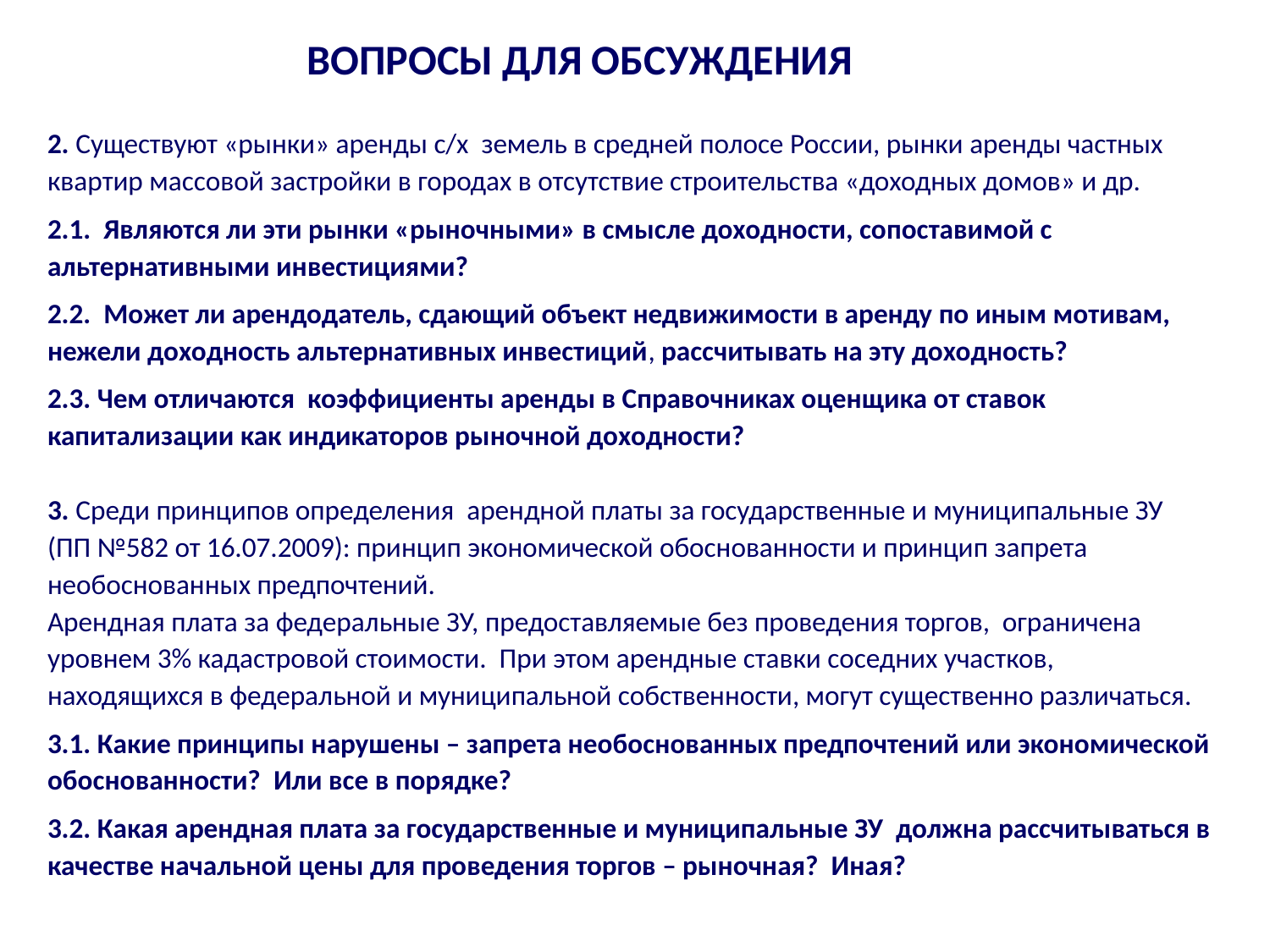

ВОПРОСЫ ДЛЯ ОБСУЖДЕНИЯ
2. Существуют «рынки» аренды с/х  земель в средней полосе России, рынки аренды частных квартир массовой застройки в городах в отсутствие строительства «доходных домов» и др.
2.1.  Являются ли эти рынки «рыночными» в смысле доходности, сопоставимой с альтернативными инвестициями?
2.2.  Может ли арендодатель, сдающий объект недвижимости в аренду по иным мотивам, нежели доходность альтернативных инвестиций, рассчитывать на эту доходность?
2.3. Чем отличаются  коэффициенты аренды в Справочниках оценщика от ставок капитализации как индикаторов рыночной доходности?

3. Среди принципов определения  арендной платы за государственные и муниципальные ЗУ (ПП №582 от 16.07.2009): принцип экономической обоснованности и принцип запрета необоснованных предпочтений.
Арендная плата за федеральные ЗУ, предоставляемые без проведения торгов,  ограничена уровнем 3% кадастровой стоимости.  При этом арендные ставки соседних участков, находящихся в федеральной и муниципальной собственности, могут существенно различаться.
3.1. Какие принципы нарушены – запрета необоснованных предпочтений или экономической обоснованности?  Или все в порядке?
3.2. Какая арендная плата за государственные и муниципальные ЗУ  должна рассчитываться в качестве начальной цены для проведения торгов – рыночная?  Иная?